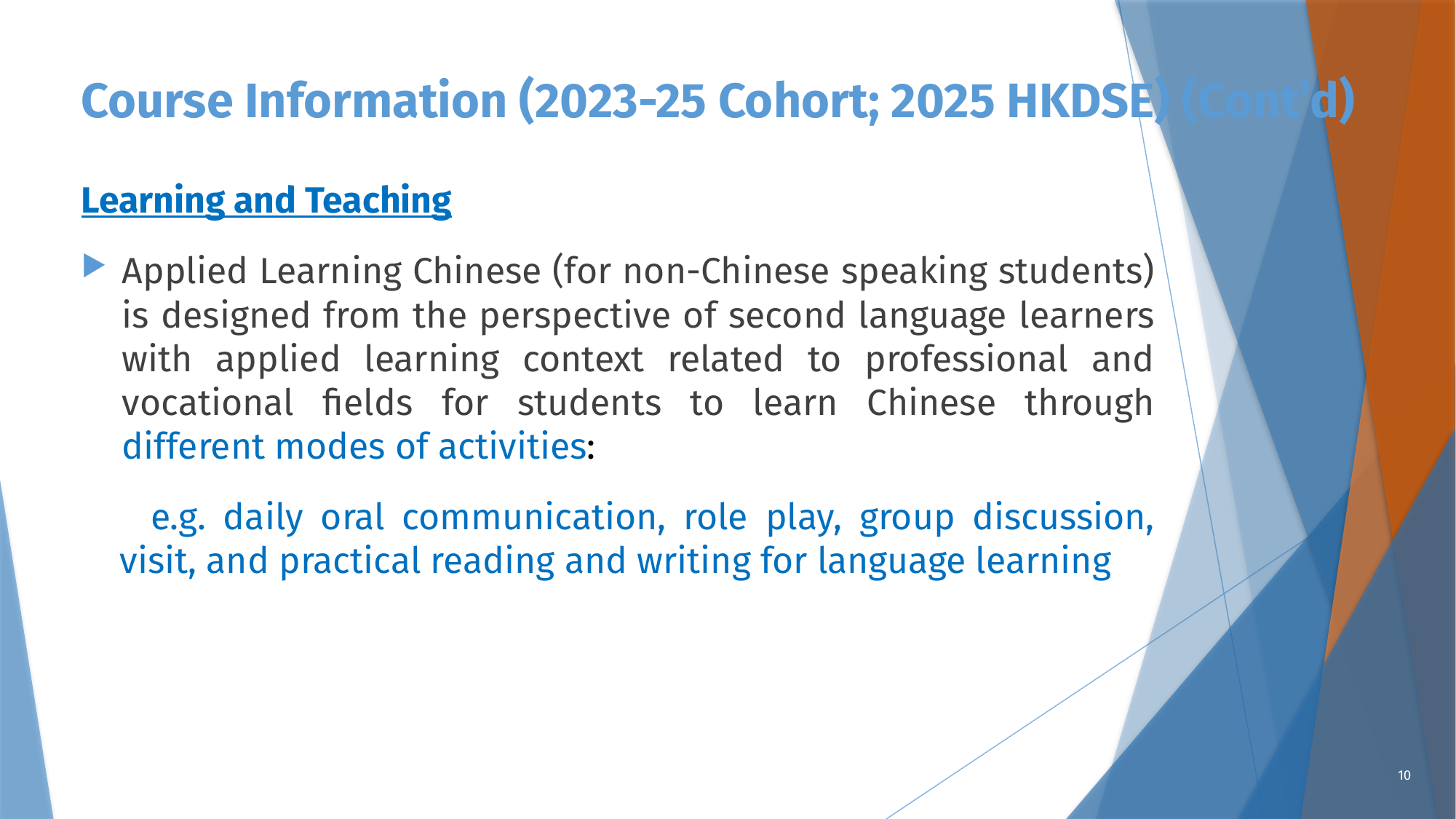

# Course Information (2023-25 Cohort; 2025 HKDSE) (Cont’d)
Learning and Teaching
Applied Learning Chinese (for non-Chinese speaking students) is designed from the perspective of second language learners with applied learning context related to professional and vocational fields for students to learn Chinese through different modes of activities:
    e.g. daily oral communication, role play, group discussion,
    visit, and practical reading and writing for language learning

10